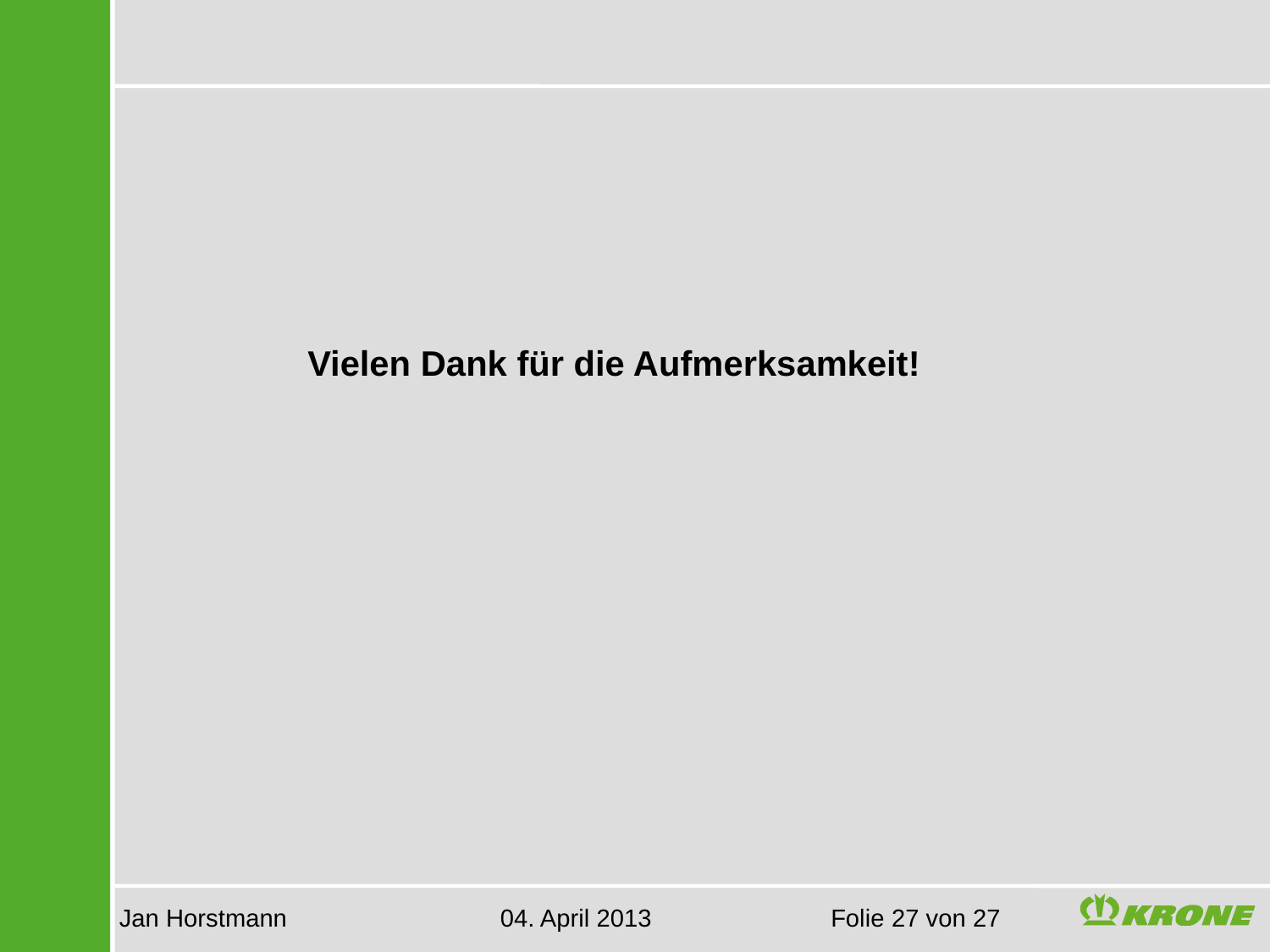

#

Vielen Dank für die Aufmerksamkeit!

Jan Horstmann 		04. April 2013	           Folie 27 von 27